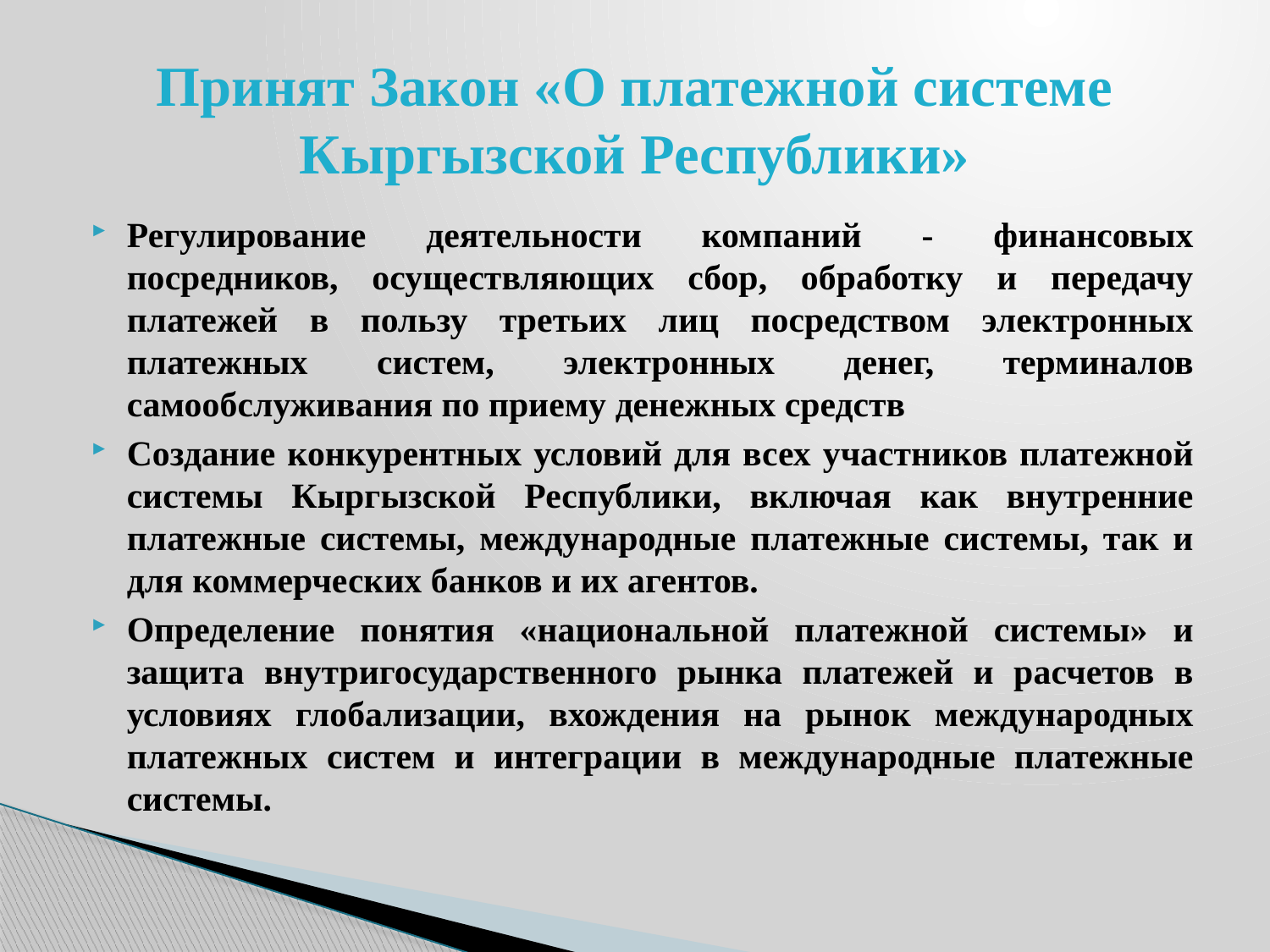

# Принят Закон «О платежной системе Кыргызской Республики»
Регулирование деятельности компаний - финансовых посредников, осуществляющих сбор, обработку и передачу платежей в пользу третьих лиц посредством электронных платежных систем, электронных денег, терминалов самообслуживания по приему денежных средств
Создание конкурентных условий для всех участников платежной системы Кыргызской Республики, включая как внутренние платежные системы, международные платежные системы, так и для коммерческих банков и их агентов.
Определение понятия «национальной платежной системы» и защита внутригосударственного рынка платежей и расчетов в условиях глобализации, вхождения на рынок международных платежных систем и интеграции в международные платежные системы.